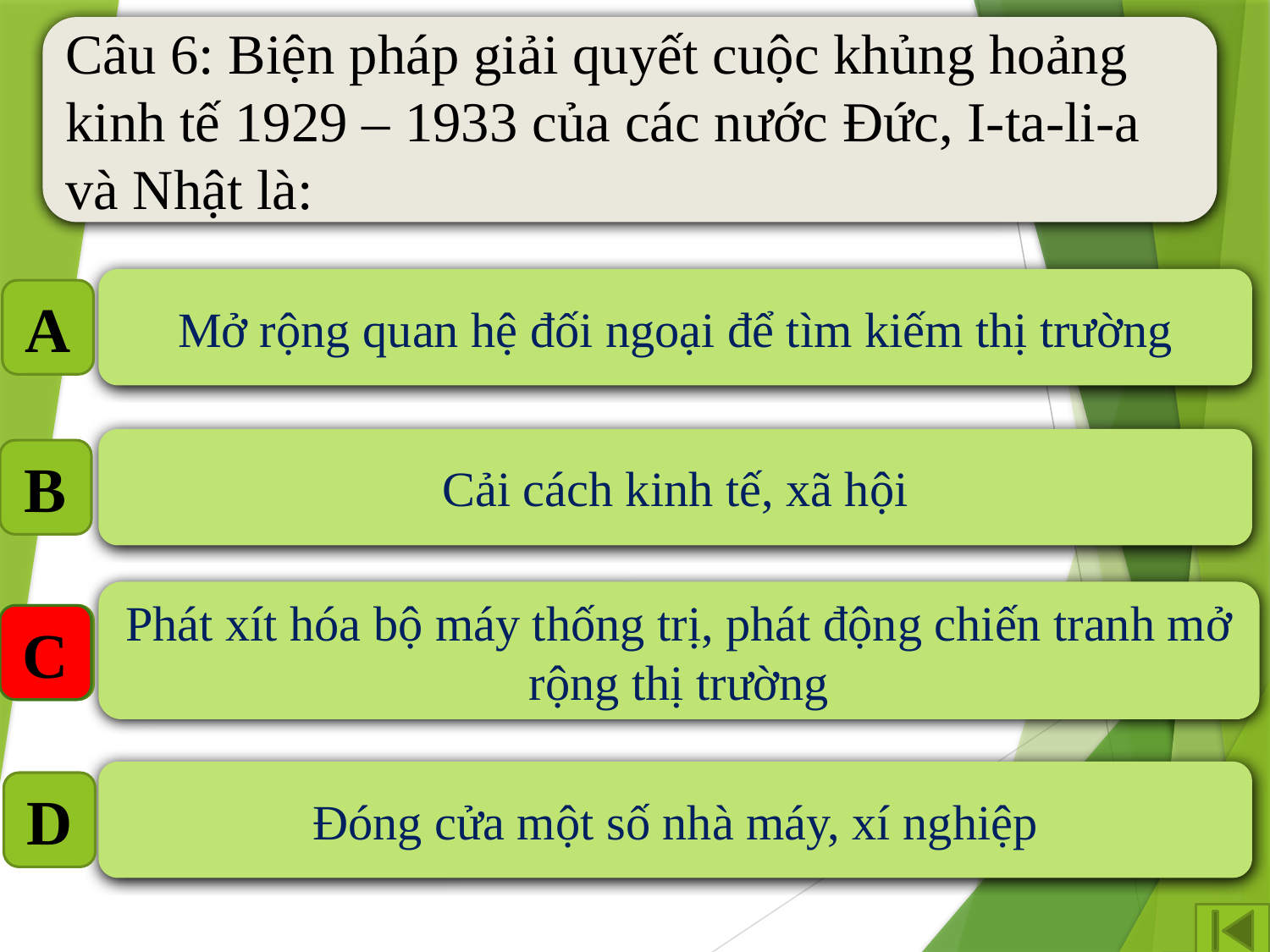

Câu 6: Biện pháp giải quyết cuộc khủng hoảng kinh tế 1929 – 1933 của các nước Đức, I-ta-li-a và Nhật là:
Mở rộng quan hệ đối ngoại để tìm kiếm thị trường
A
Cải cách kinh tế, xã hội
B
Phát xít hóa bộ máy thống trị, phát động chiến tranh mở rộng thị trường
C
C
Đóng cửa một số nhà máy, xí nghiệp
D